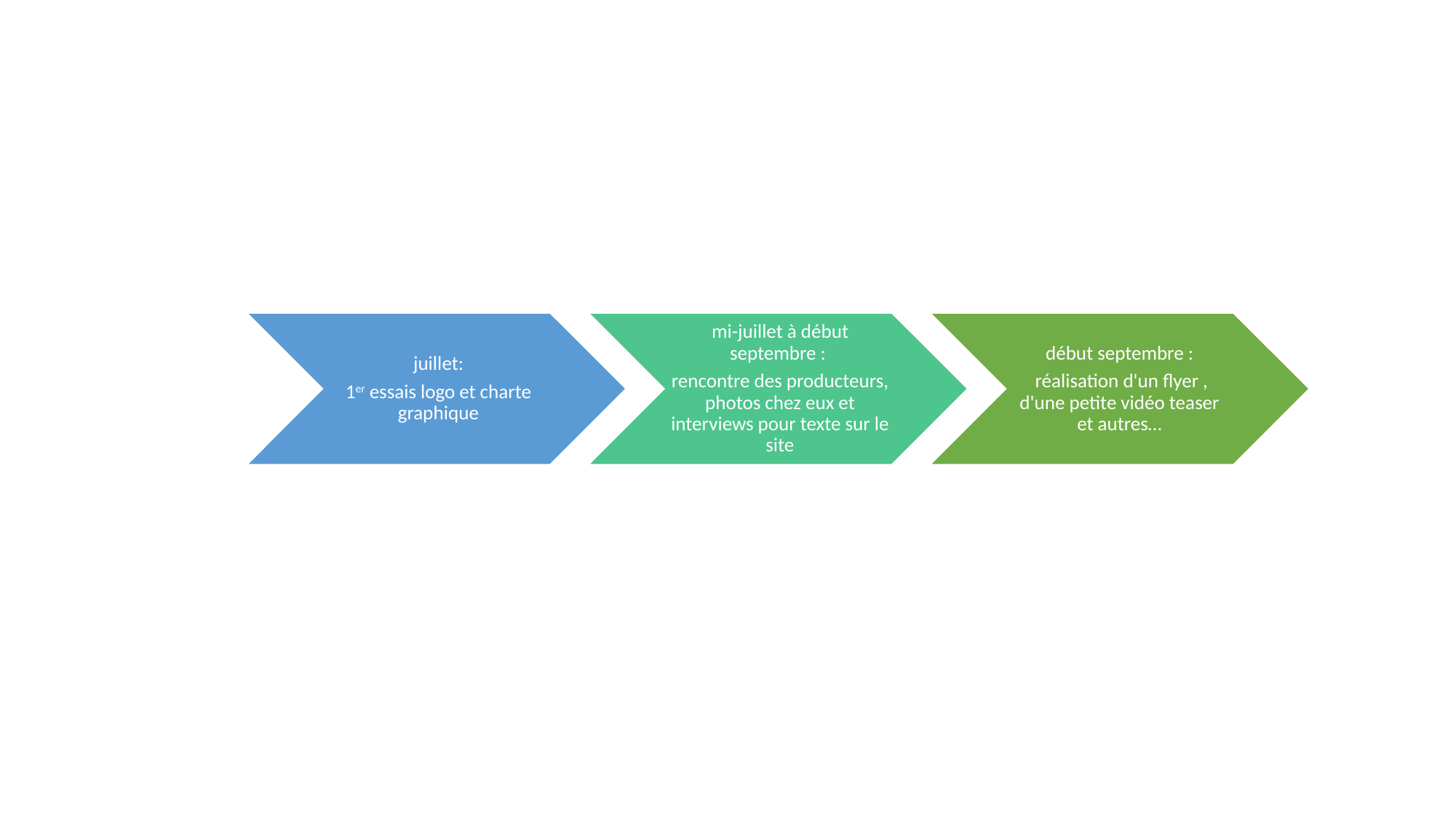

juillet:
1er essais logo et charte graphique
mi-juillet à début septembre :
rencontre des producteurs, photos chez eux et interviews pour texte sur le site
début septembre :
réalisation d'un flyer , d'une petite vidéo teaser  et autres…